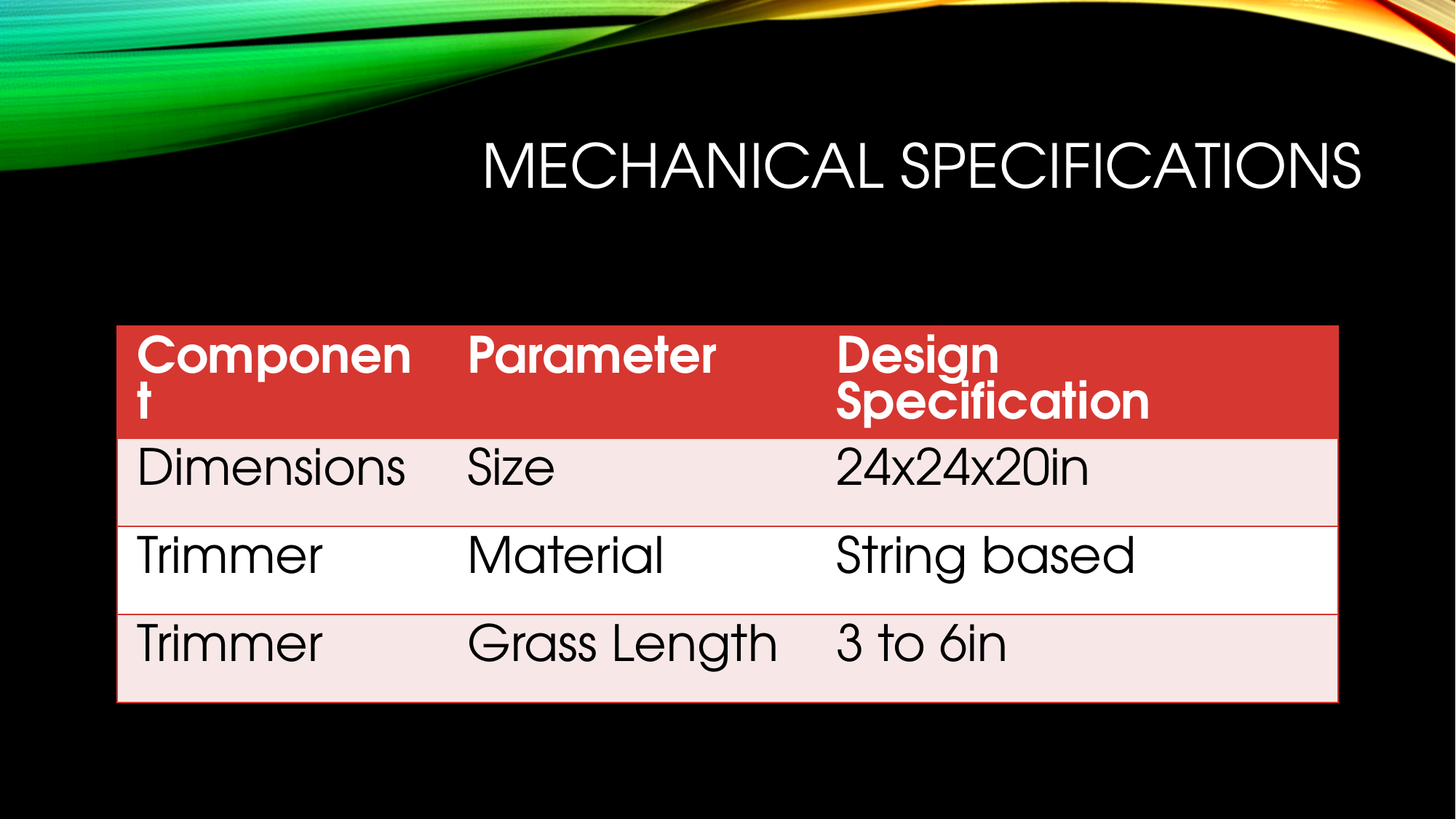

# Mechanical Specifications
| Component | Parameter | Design Specification |
| --- | --- | --- |
| Dimensions | Size | 24x24x20in |
| Trimmer | Material | String based |
| Trimmer | Grass Length | 3 to 6in |